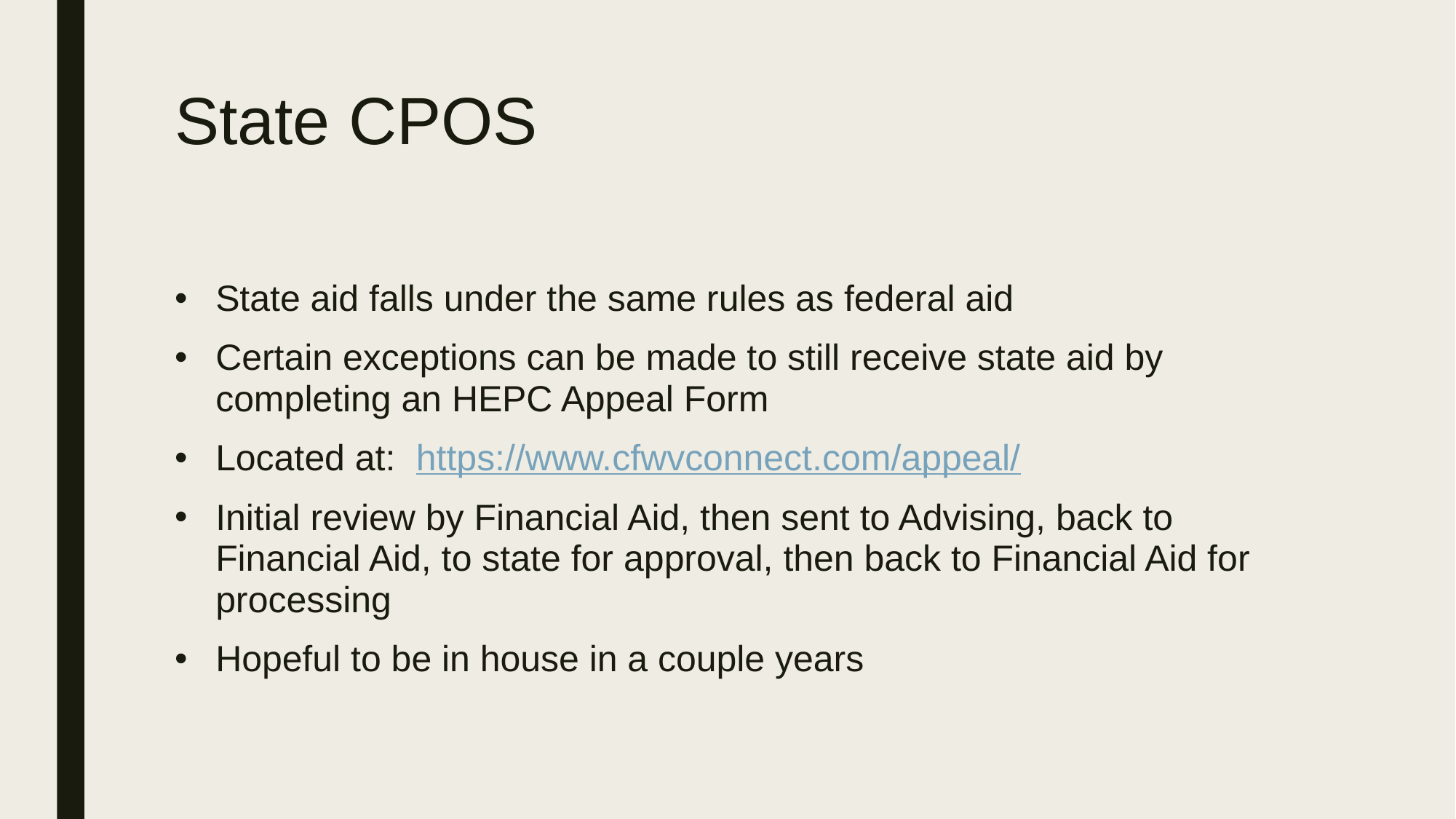

# State CPOS
State aid falls under the same rules as federal aid
Certain exceptions can be made to still receive state aid by completing an HEPC Appeal Form
Located at:  https://www.cfwvconnect.com/appeal/
Initial review by Financial Aid, then sent to Advising, back to Financial Aid, to state for approval, then back to Financial Aid for processing
Hopeful to be in house in a couple years